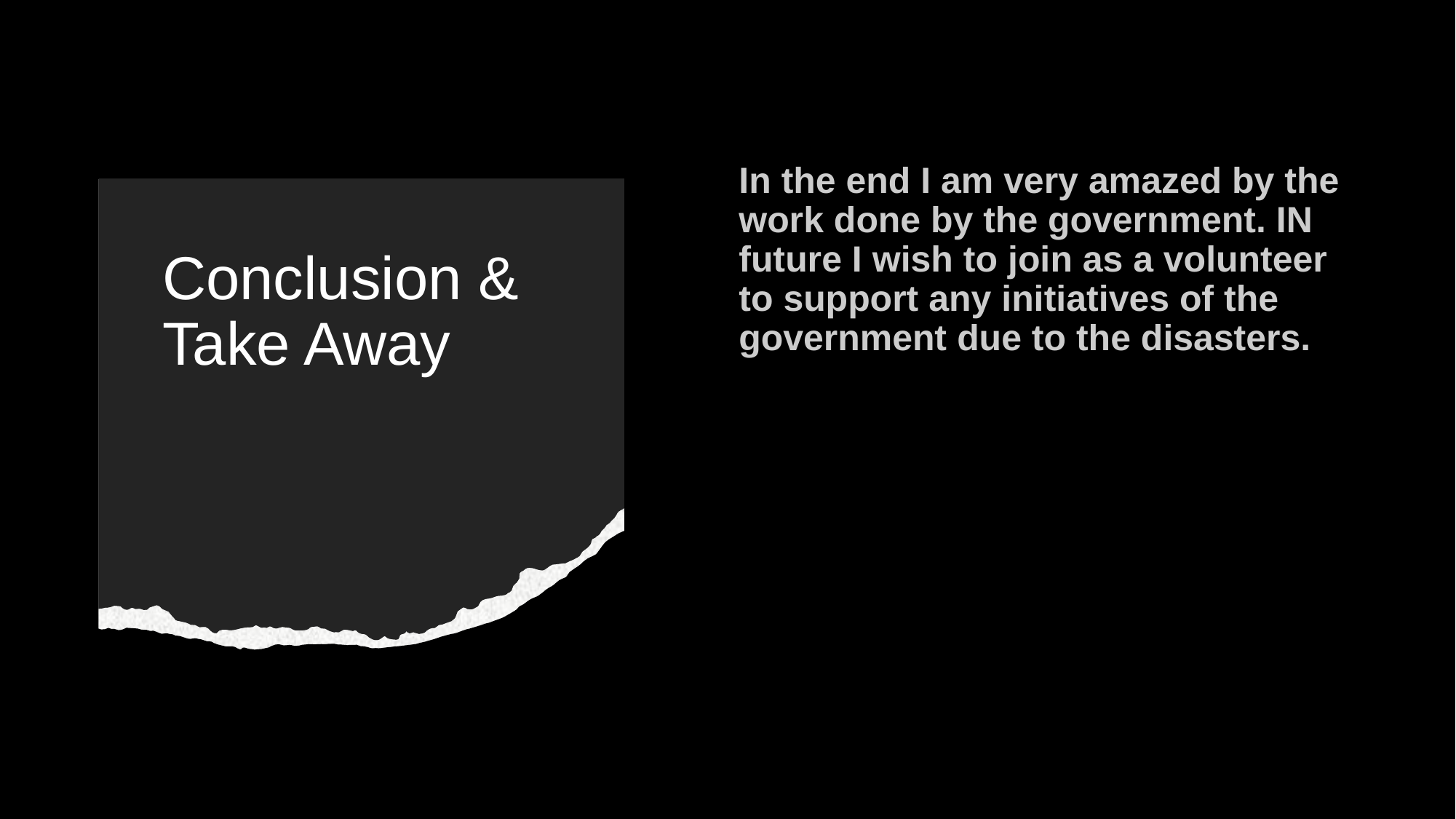

In the end I am very amazed by the work done by the government. IN future I wish to join as a volunteer to support any initiatives of the government due to the disasters.

# Conclusion & Take Away